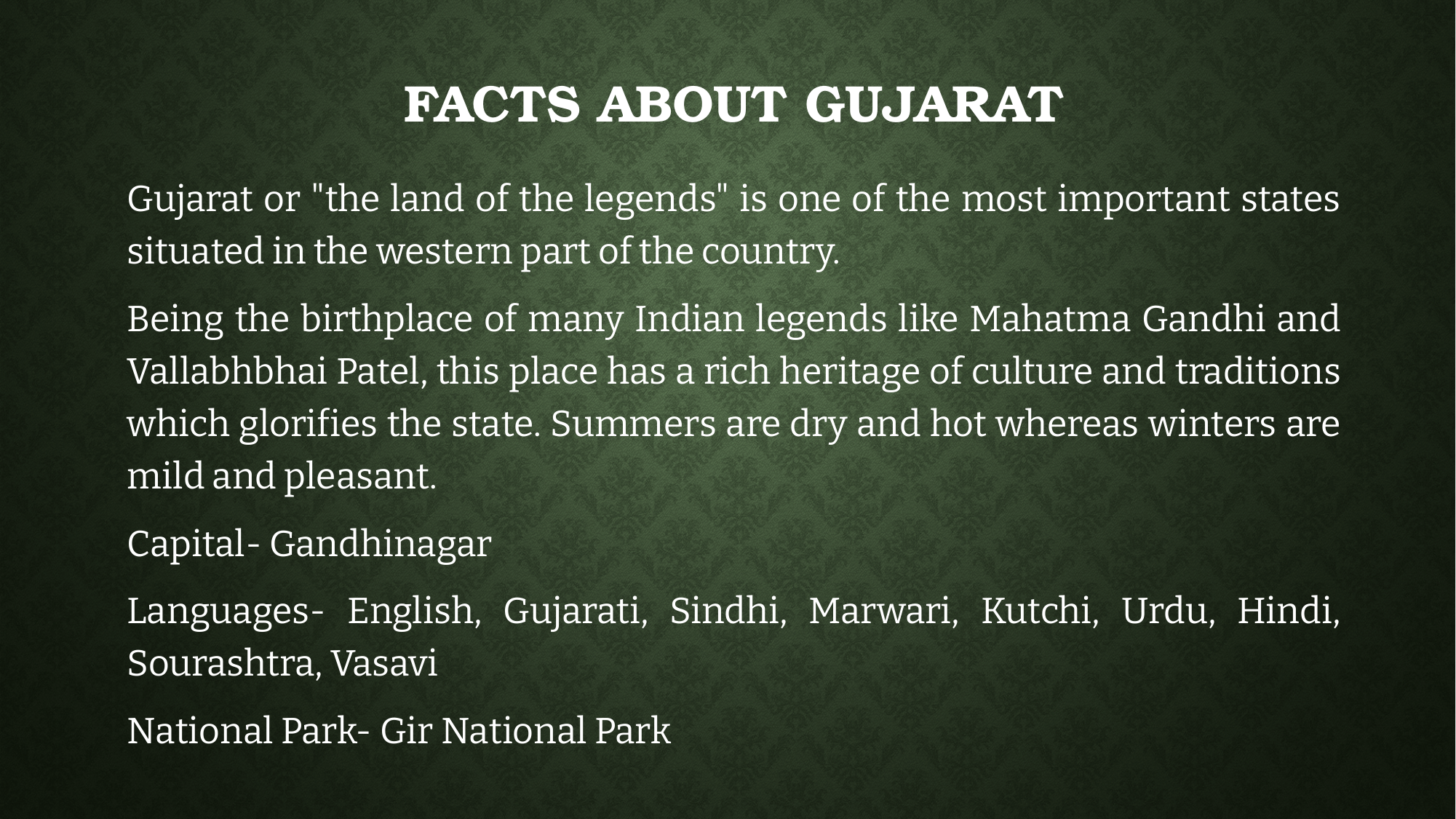

# FACTS ABOUT GUJARAT
Gujarat or "the land of the legends" is one of the most important states situated in the western part of the country.
Being the birthplace of many Indian legends like Mahatma Gandhi and Vallabhbhai Patel, this place has a rich heritage of culture and traditions which glorifies the state. Summers are dry and hot whereas winters are mild and pleasant.
Capital- Gandhinagar
Languages- English, Gujarati, Sindhi, Marwari, Kutchi, Urdu, Hindi, Sourashtra, Vasavi
National Park- Gir National Park